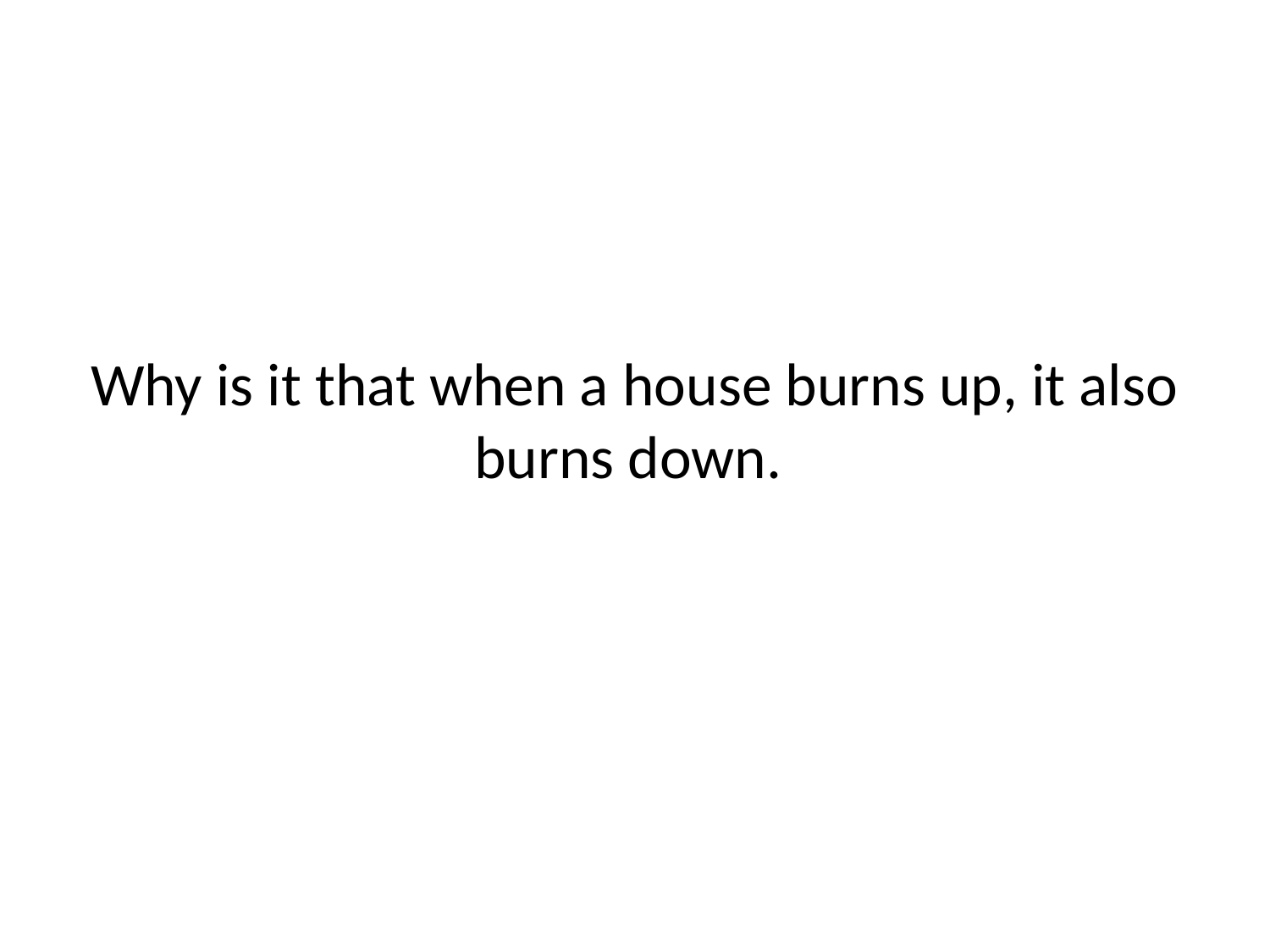

# Why is it that when a house burns up, it also burns down.